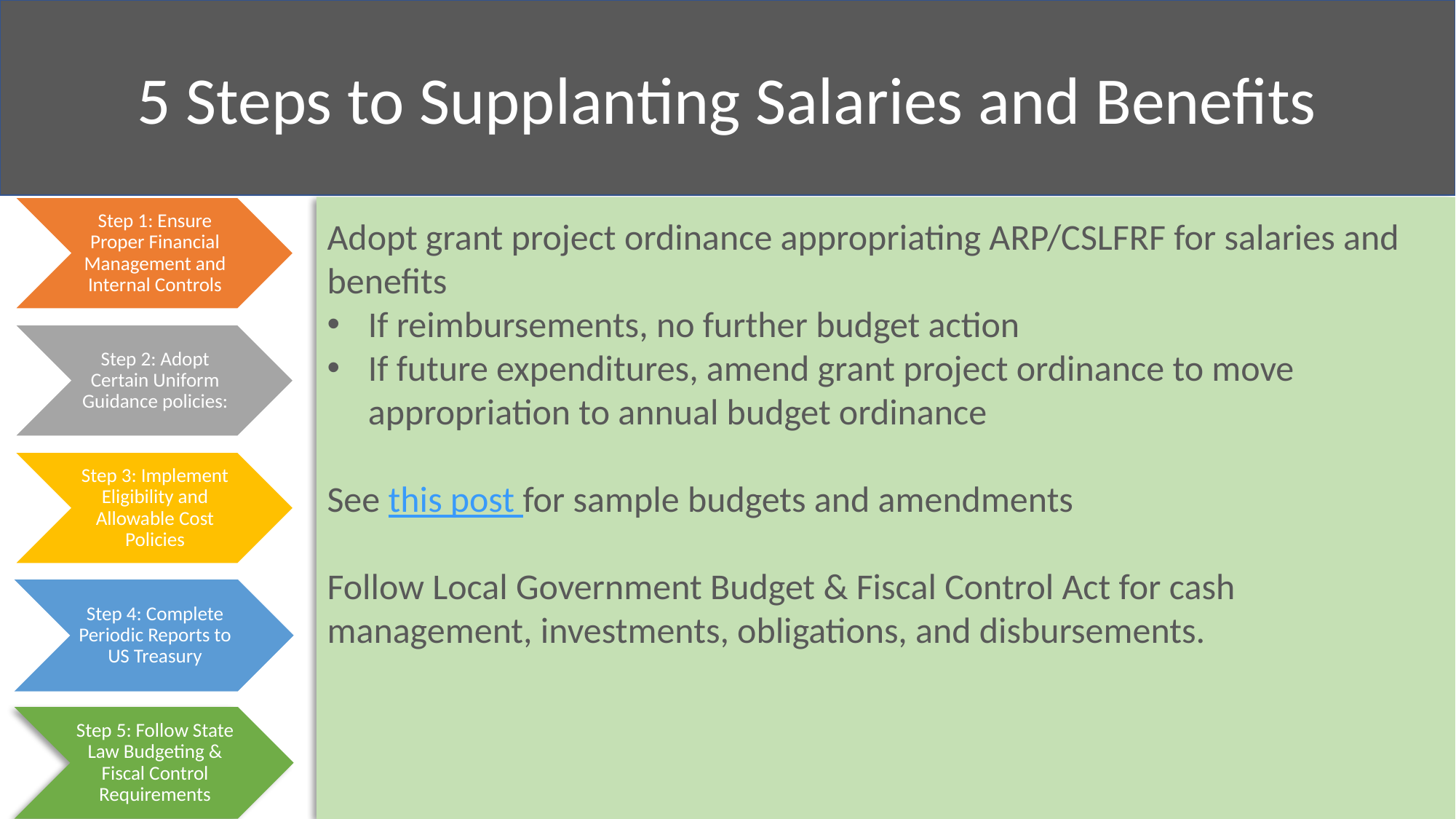

5 Steps to Supplanting Salaries and Benefits
Step 1: Ensure Proper Financial Management and Internal Controls
Step 2: Adopt Certain Uniform Guidance policies:
Step 3: Implement Eligibility and Allowable Cost Policies
Step 4: Complete Periodic Reports to US Treasury
Step 5: Follow State Law Budgeting & Fiscal Control Requirements
Adopt grant project ordinance appropriating ARP/CSLFRF for salaries and benefits
If reimbursements, no further budget action
If future expenditures, amend grant project ordinance to move appropriation to annual budget ordinance

See this post for sample budgets and amendments

Follow Local Government Budget & Fiscal Control Act for cash management, investments, obligations, and disbursements.